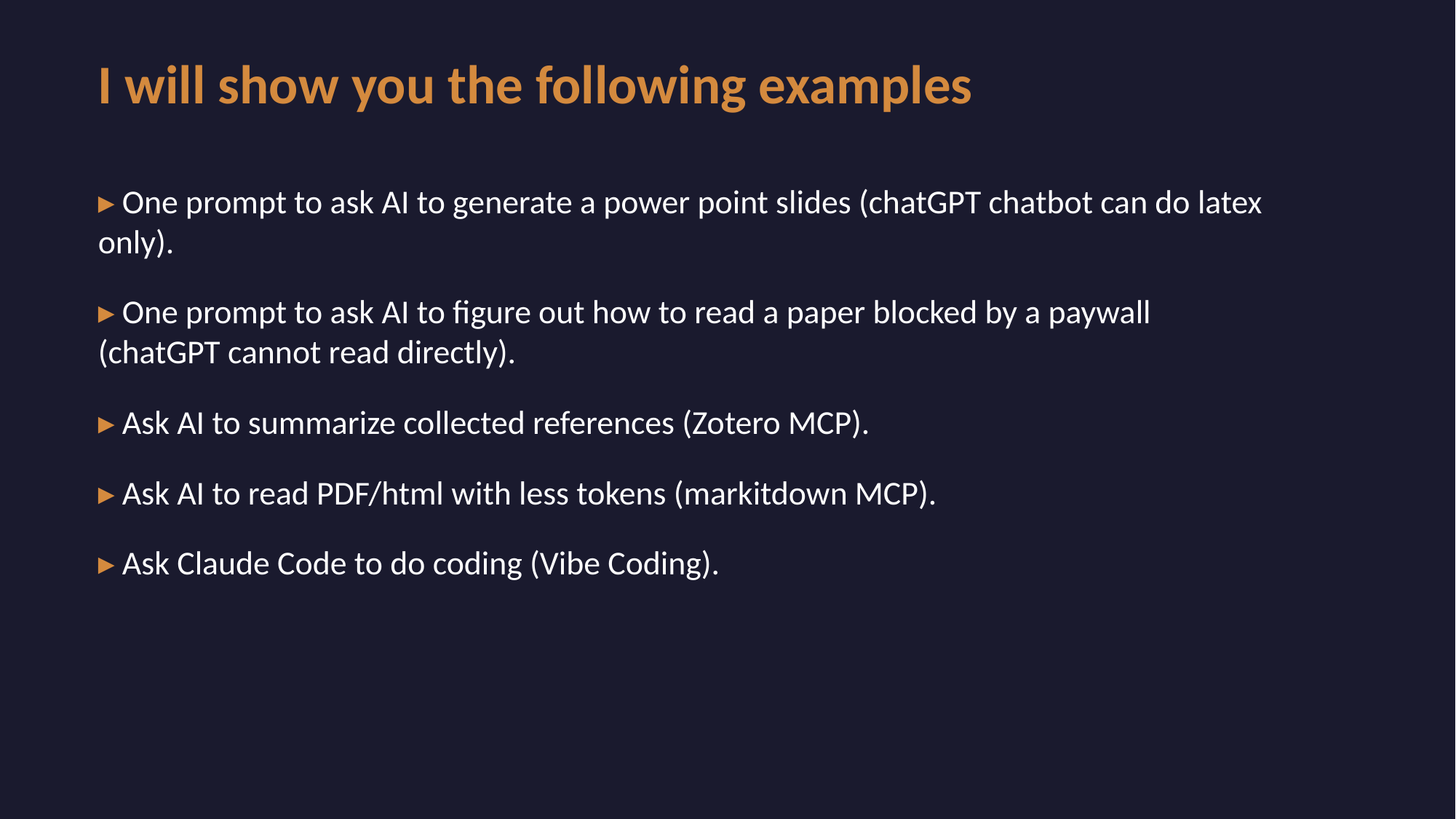

I will show you the following examples
▸ One prompt to ask AI to generate a power point slides (chatGPT chatbot can do latex only).
▸ One prompt to ask AI to figure out how to read a paper blocked by a paywall (chatGPT cannot read directly).
▸ Ask AI to summarize collected references (Zotero MCP).
▸ Ask AI to read PDF/html with less tokens (markitdown MCP).
▸ Ask Claude Code to do coding (Vibe Coding).